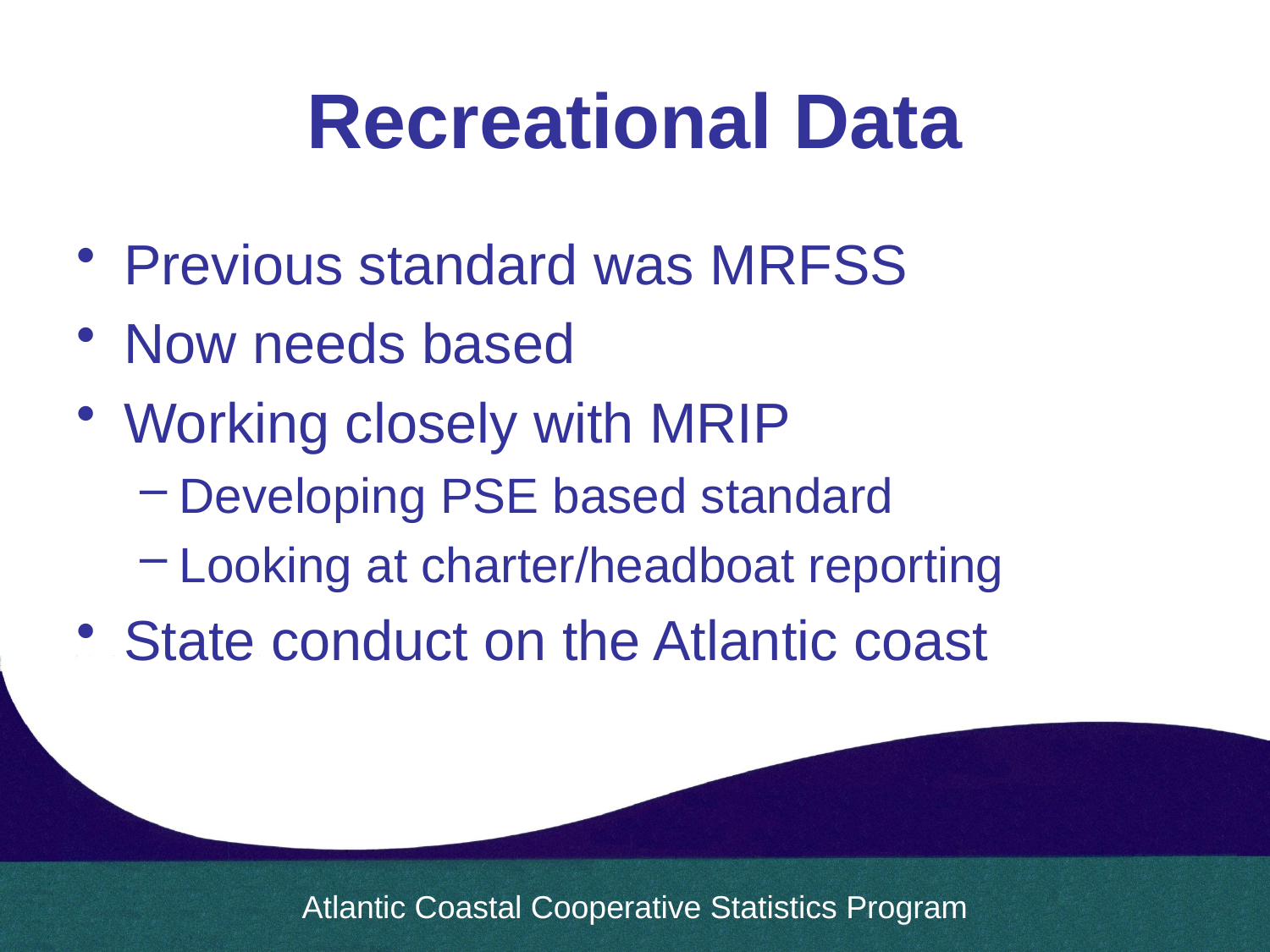

# Recreational Data
Previous standard was MRFSS
Now needs based
Working closely with MRIP
Developing PSE based standard
Looking at charter/headboat reporting
State conduct on the Atlantic coast